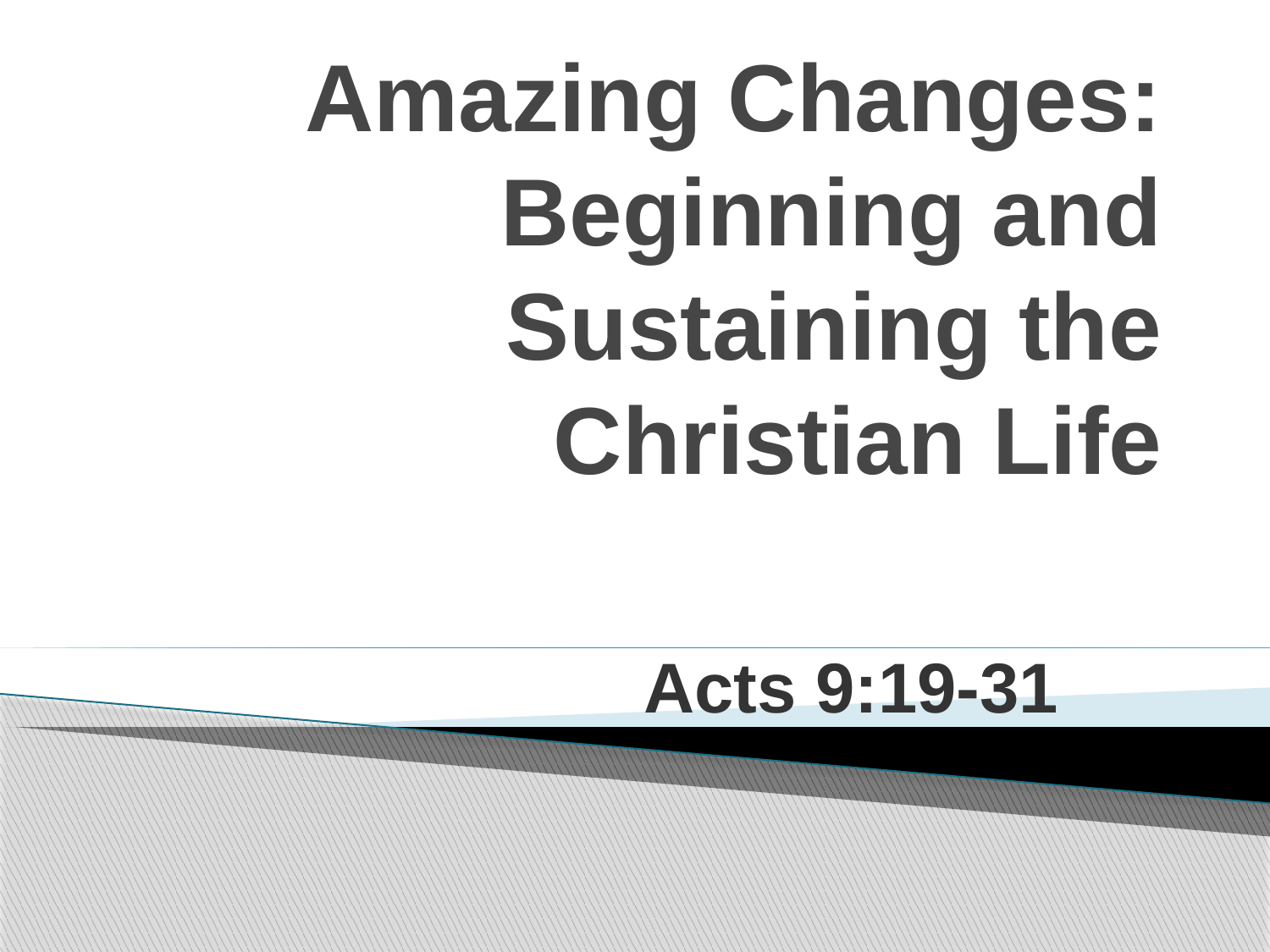

# Amazing Changes: Beginning and Sustaining the Christian Life
Acts 9:19-31